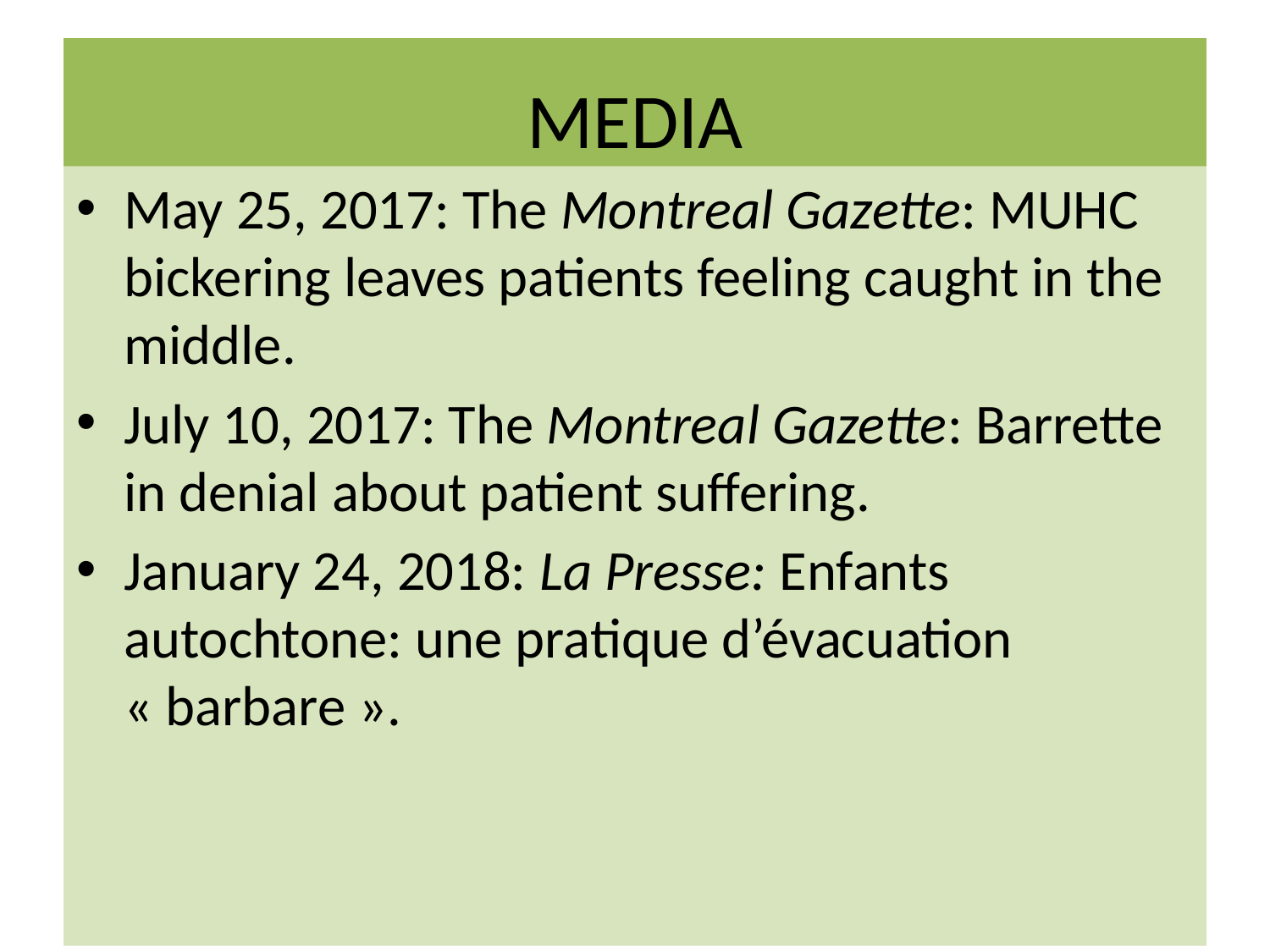

# MEDIA
May 25, 2017: The Montreal Gazette: MUHC bickering leaves patients feeling caught in the middle.
July 10, 2017: The Montreal Gazette: Barrette in denial about patient suffering.
January 24, 2018: La Presse: Enfants autochtone: une pratique d’évacuation « barbare ».